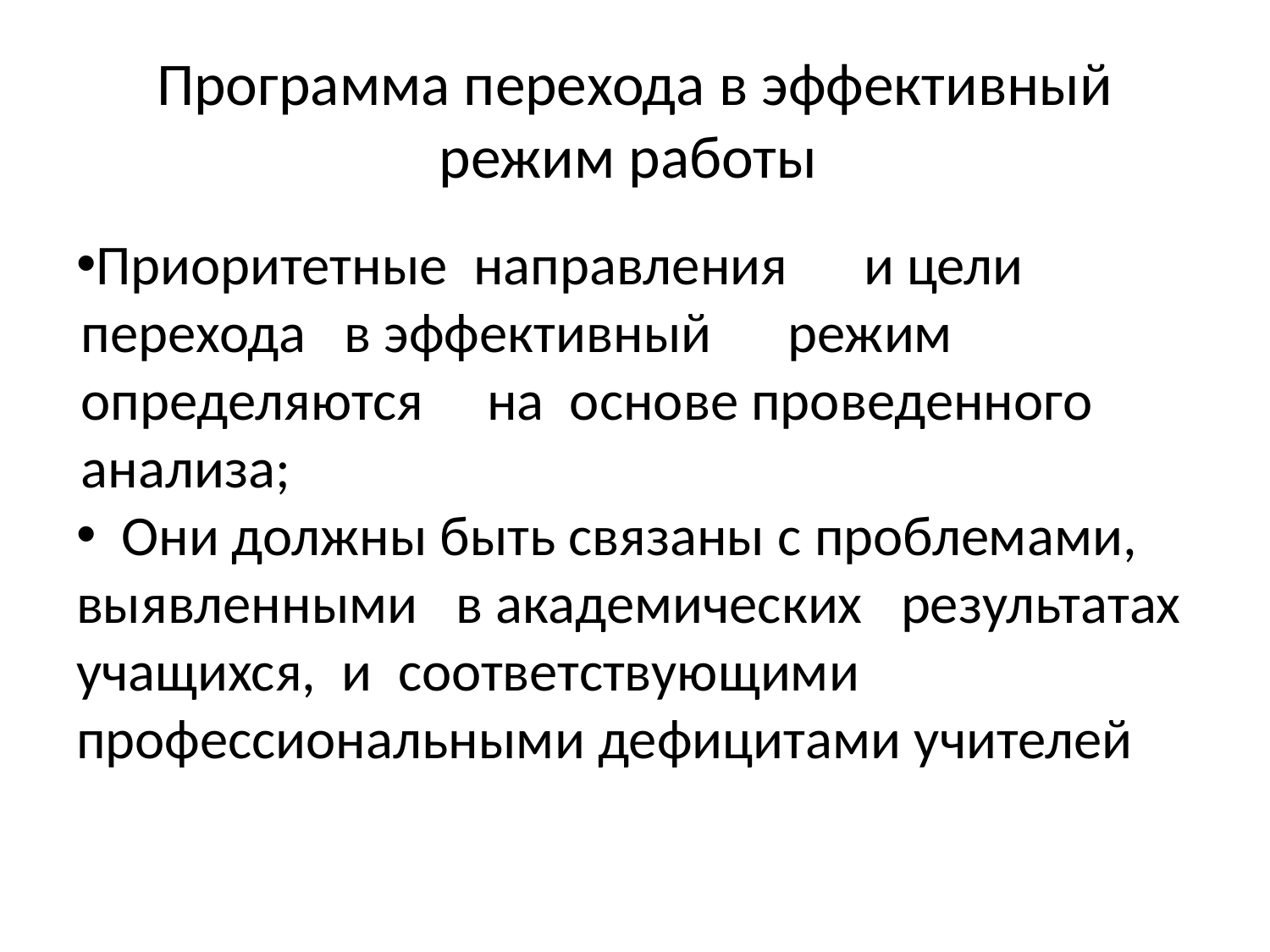

# Программа перехода в эффективный режим работы
Приоритетные  направления      и цели  перехода   в эффективный      режим   определяются     на  основе проведенного анализа;
  Они должны быть связаны с проблемами,   выявленными   в академических   результатах учащихся,  и  соответствующими профессиональными дефицитами учителей